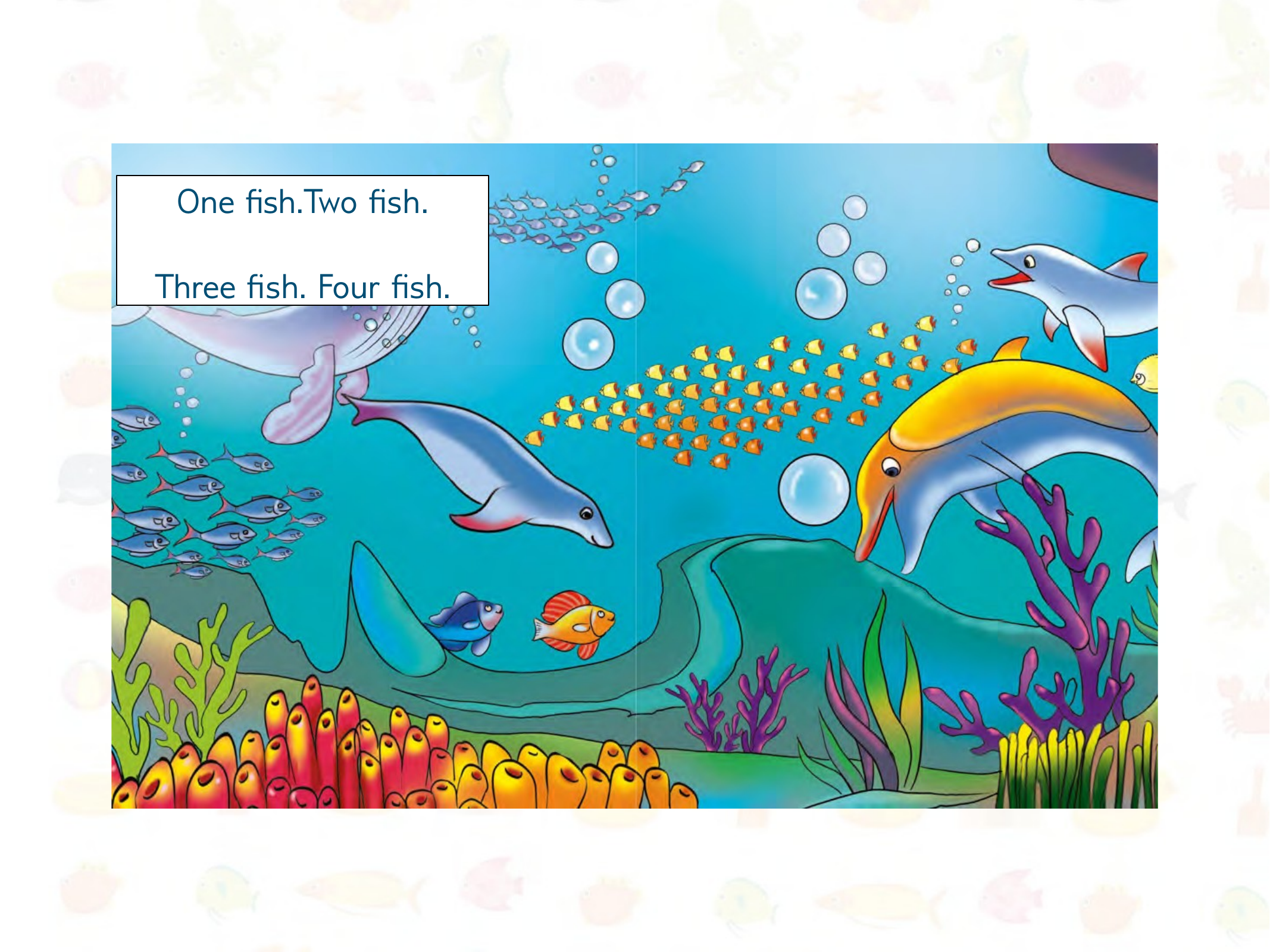

One fish.Two fish.

Three fish. Four fish.